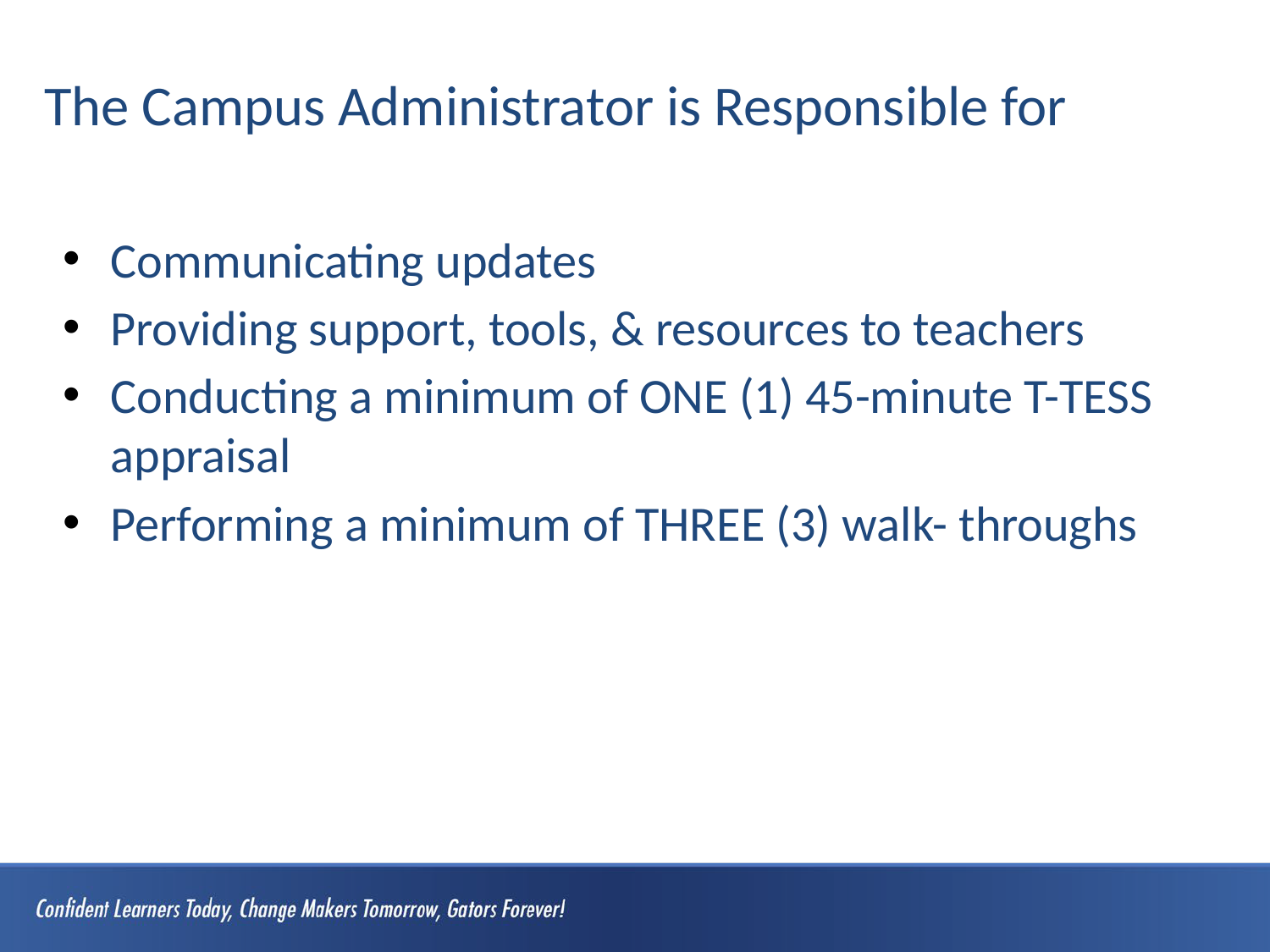

# The Campus Administrator is Responsible for
Communicating updates
Providing support, tools, & resources to teachers
Conducting a minimum of ONE (1) 45-minute T-TESS appraisal
Performing a minimum of THREE (3) walk- throughs